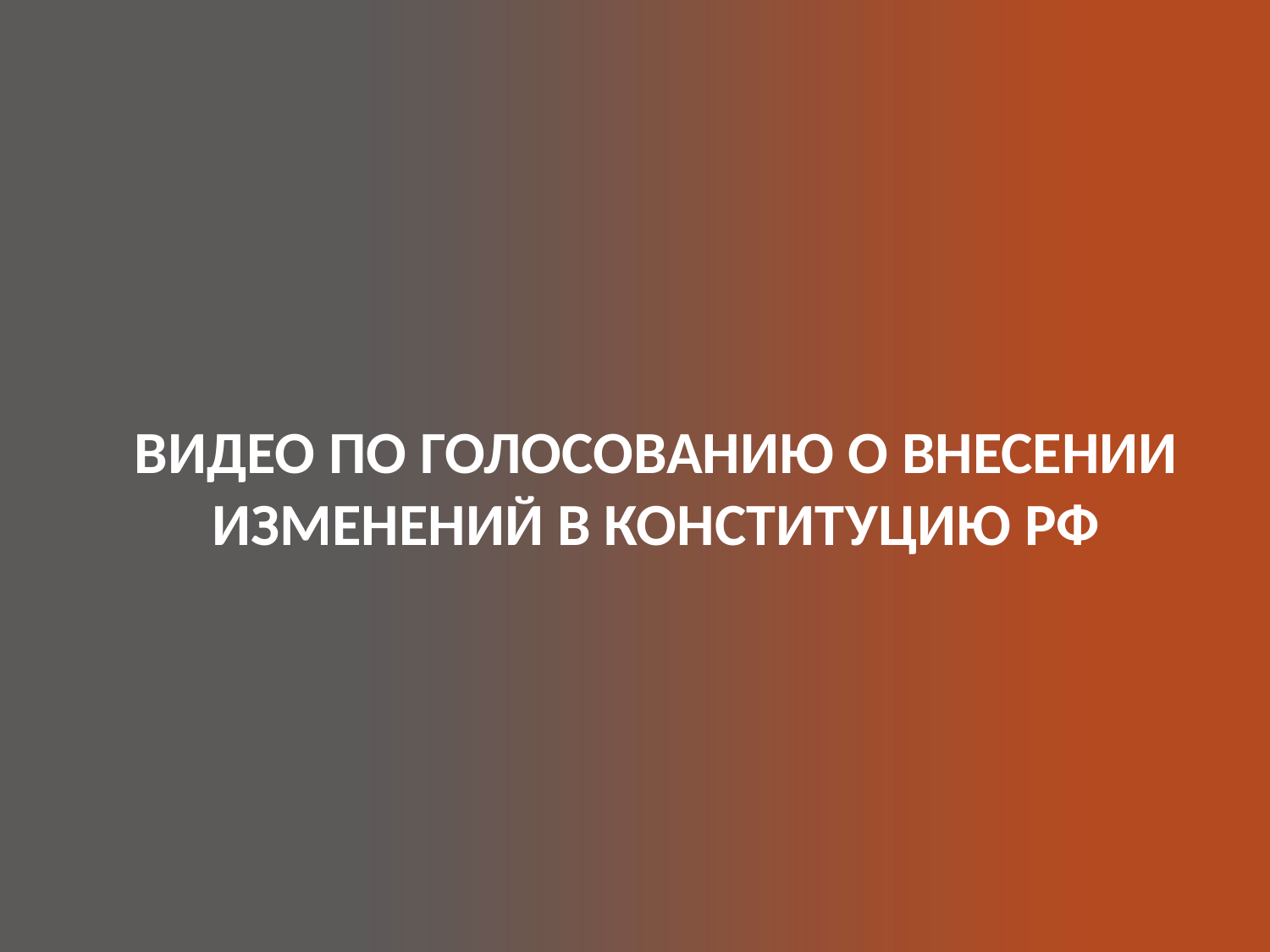

# ВИДЕО ПО ГОЛОСОВАНИЮ О ВНЕСЕНИИ ИЗМЕНЕНИЙ В КОНСТИТУЦИЮ РФ